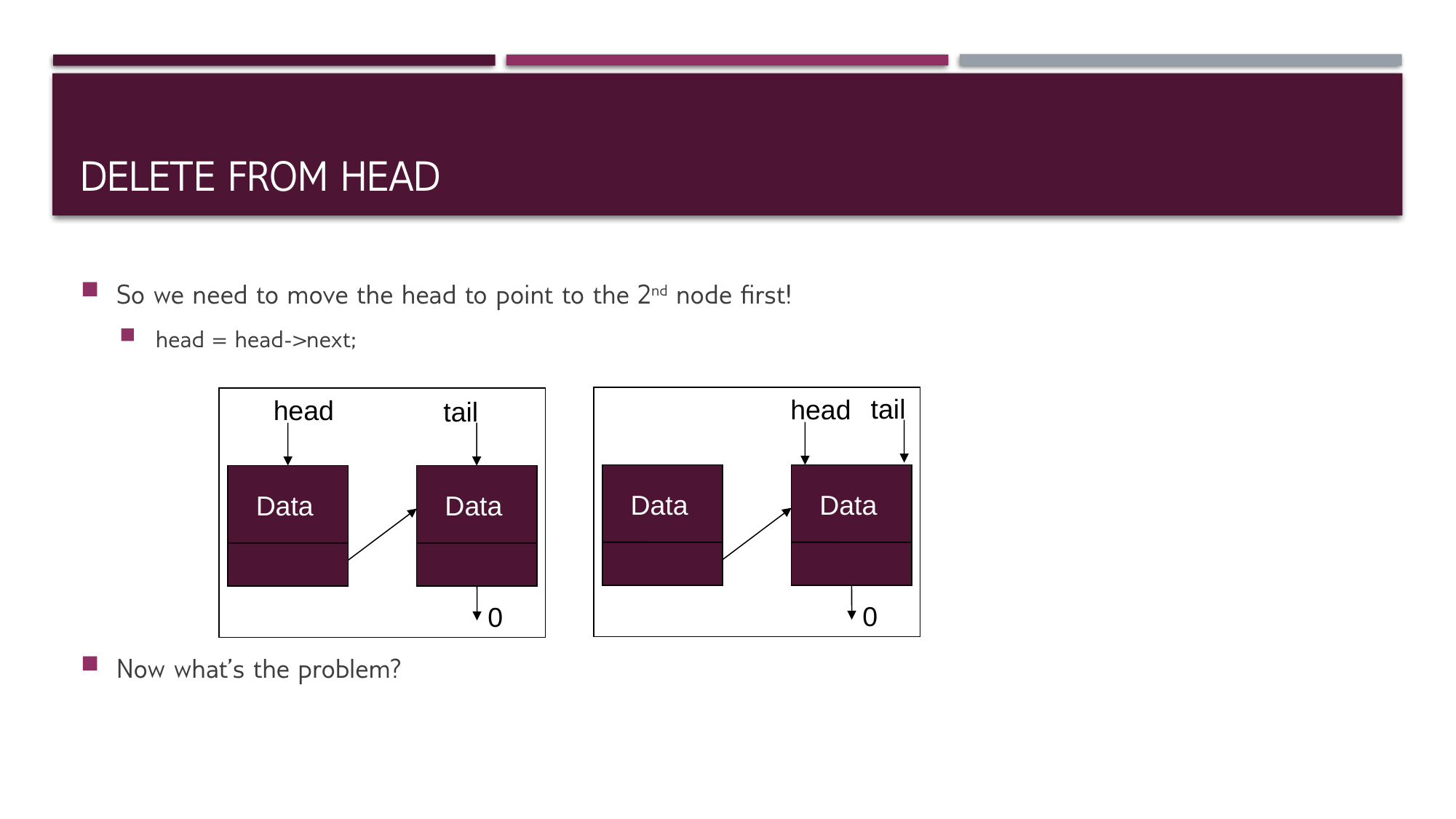

# Delete from Head
So we need to move the head to point to the 2nd node first!
head = head->next;

Now what’s the problem?
tail

head

head
tail

Data

Data

Data

Data

0
0